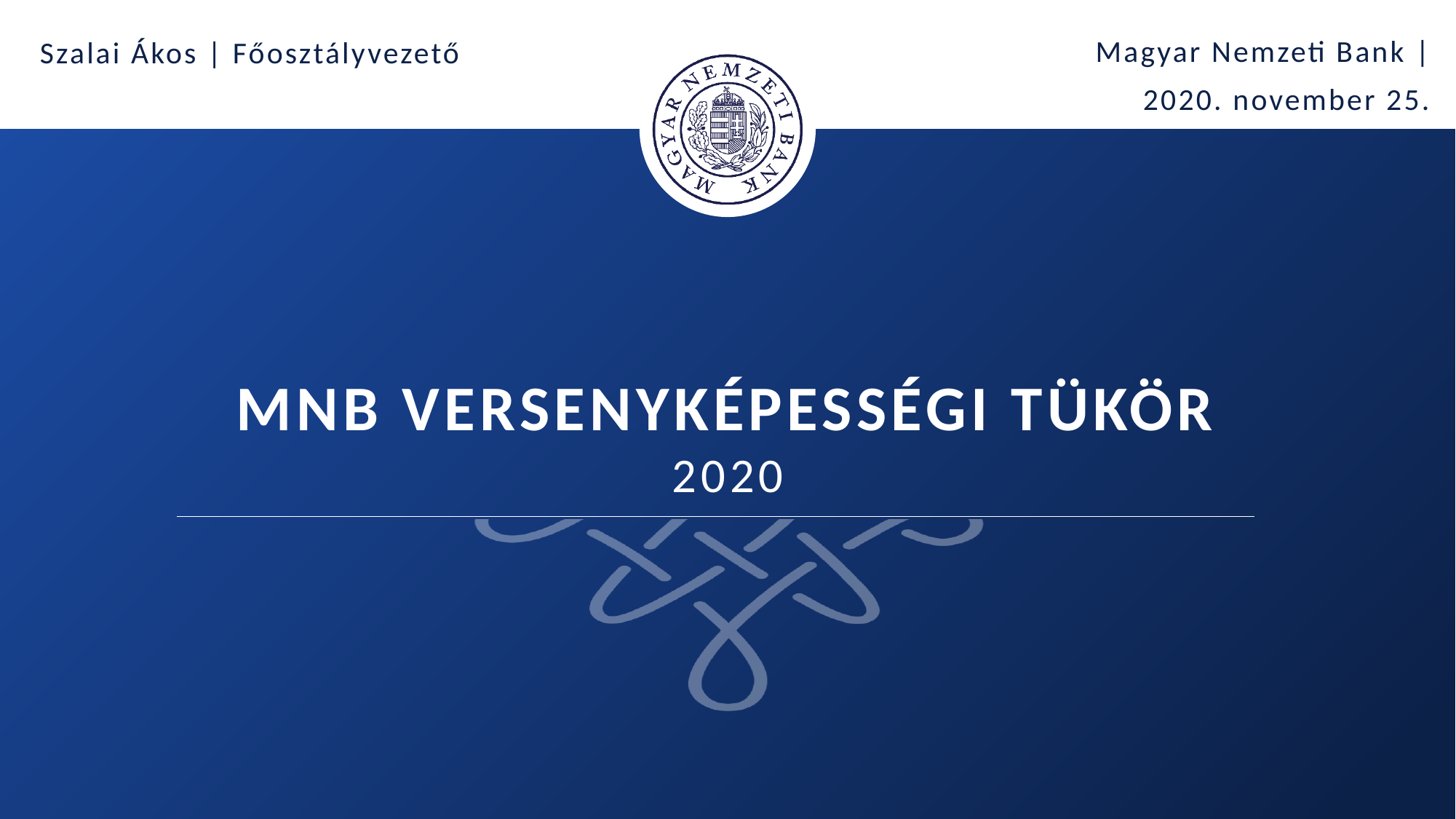

Magyar Nemzeti Bank |
2020. november 25.
Szalai Ákos | Főosztályvezető
# MNB VERSENYKÉPESSÉGI TÜKÖR 2020